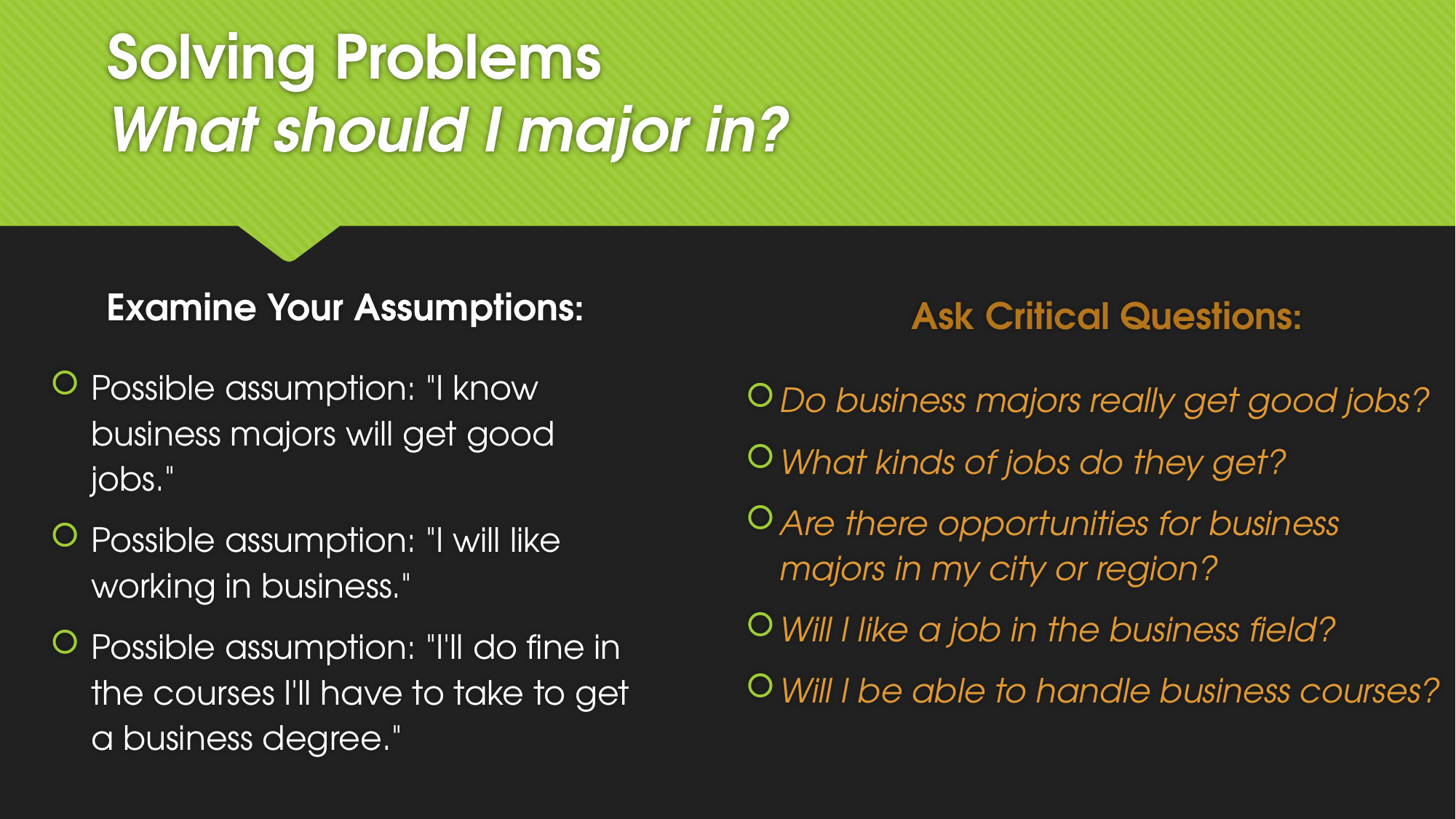

# Solving Problems What should I major in?
Examine Your Assumptions:
Ask Critical Questions:
Possible assumption: "I know business majors will get good jobs."
Possible assumption: "I will like working in business."
Possible assumption: "I'll do fine in the courses I'll have to take to get a business degree."

Do business majors really get good jobs?
What kinds of jobs do they get?
Are there opportunities for business majors in my city or region?
Will I like a job in the business field?
Will I be able to handle business courses?